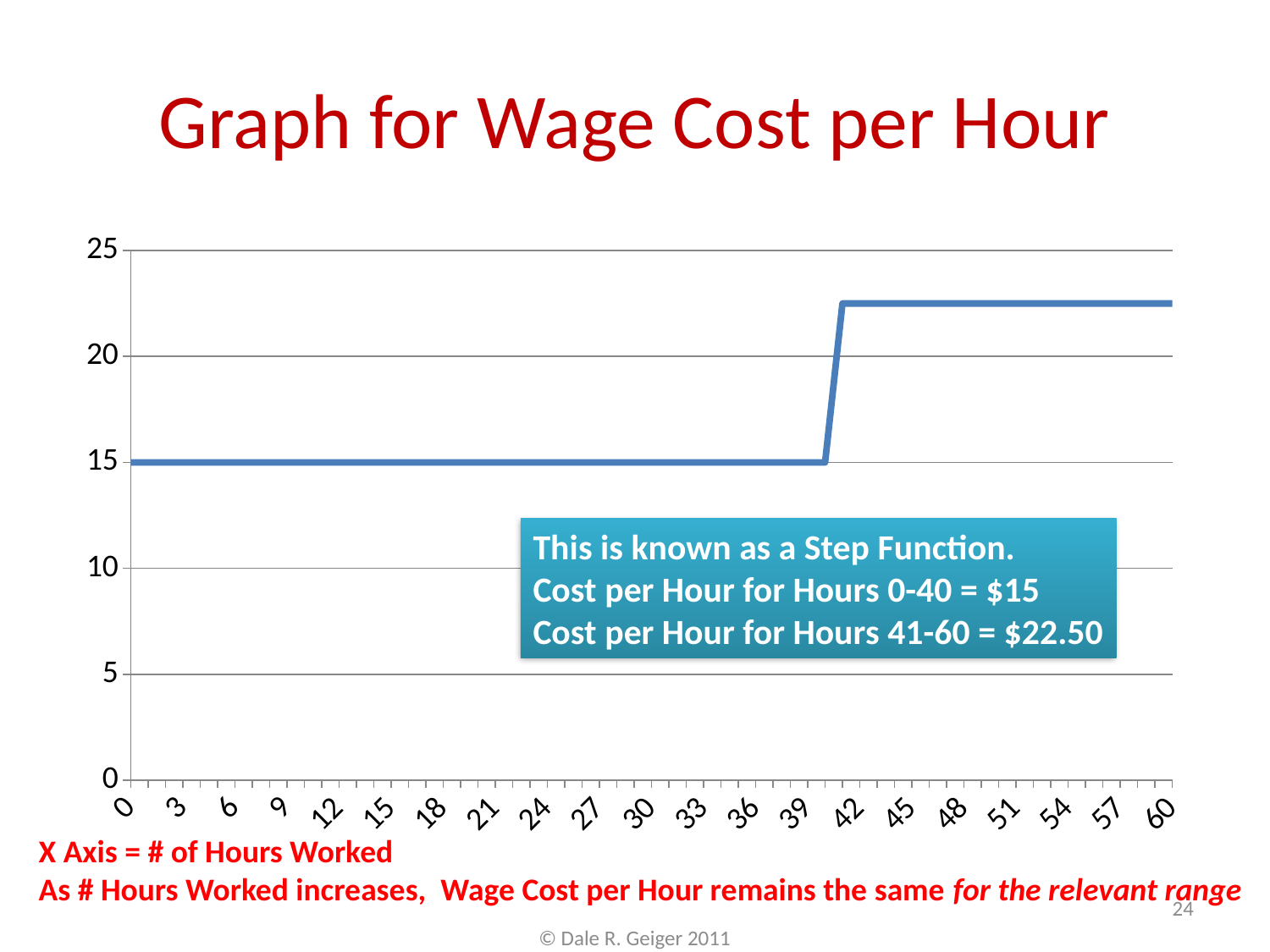

# Graph for Wage Cost per Hour

### Chart

| Category | Wage per Hour |
|---|---|
| 0 | 15.0 |
| 1 | 15.0 |
| 2 | 15.0 |
| 3 | 15.0 |
| 4 | 15.0 |
| 5 | 15.0 |
| 6 | 15.0 |
| 7 | 15.0 |
| 8 | 15.0 |
| 9 | 15.0 |
| 10 | 15.0 |
| 11 | 15.0 |
| 12 | 15.0 |
| 13 | 15.0 |
| 14 | 15.0 |
| 15 | 15.0 |
| 16 | 15.0 |
| 17 | 15.0 |
| 18 | 15.0 |
| 19 | 15.0 |
| 20 | 15.0 |
| 21 | 15.0 |
| 22 | 15.0 |
| 23 | 15.0 |
| 24 | 15.0 |
| 25 | 15.0 |
| 26 | 15.0 |
| 27 | 15.0 |
| 28 | 15.0 |
| 29 | 15.0 |
| 30 | 15.0 |
| 31 | 15.0 |
| 32 | 15.0 |
| 33 | 15.0 |
| 34 | 15.0 |
| 35 | 15.0 |
| 36 | 15.0 |
| 37 | 15.0 |
| 38 | 15.0 |
| 39 | 15.0 |
| 40 | 15.0 |
| 41 | 22.5 |
| 42 | 22.5 |
| 43 | 22.5 |
| 44 | 22.5 |
| 45 | 22.5 |
| 46 | 22.5 |
| 47 | 22.5 |
| 48 | 22.5 |
| 49 | 22.5 |
| 50 | 22.5 |
| 51 | 22.5 |
| 52 | 22.5 |
| 53 | 22.5 |
| 54 | 22.5 |
| 55 | 22.5 |
| 56 | 22.5 |
| 57 | 22.5 |
| 58 | 22.5 |
| 59 | 22.5 |
| 60 | 22.5 |
This is known as a Step Function.
Cost per Hour for Hours 0-40 = $15
Cost per Hour for Hours 41-60 = $22.50
X Axis = # of Hours Worked
As # Hours Worked increases,  Wage Cost per Hour remains the same for the relevant range
24
© Dale R. Geiger 2011